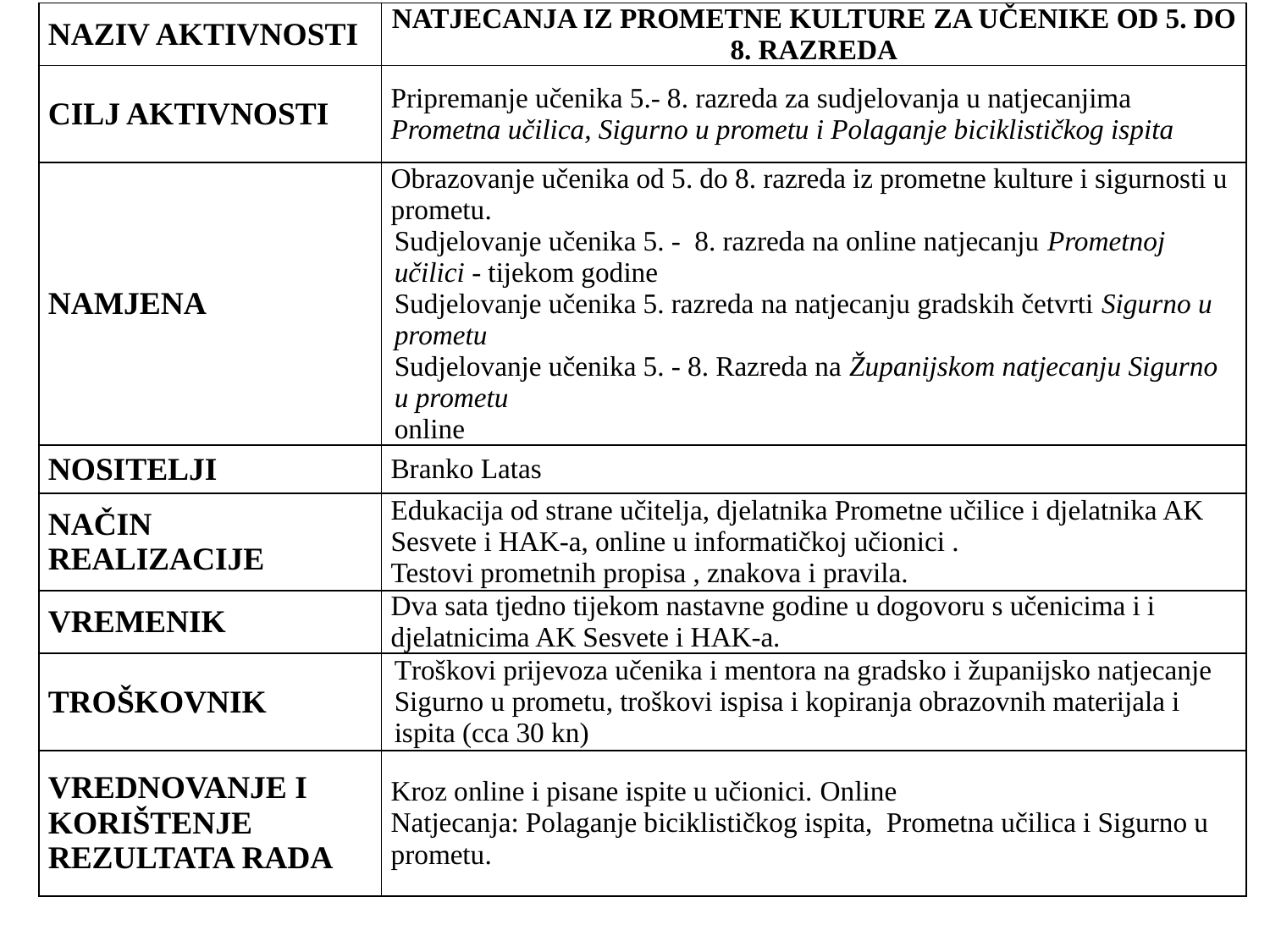

| NAZIV AKTIVNOSTI | NATJECANJA IZ PROMETNE KULTURE ZA UČENIKE OD 5. DO 8. RAZREDA |
| --- | --- |
| CILJ AKTIVNOSTI | Pripremanje učenika 5.- 8. razreda za sudjelovanja u natjecanjima Prometna učilica, Sigurno u prometu i Polaganje biciklističkog ispita |
| NAMJENA | Obrazovanje učenika od 5. do 8. razreda iz prometne kulture i sigurnosti u prometu. Sudjelovanje učenika 5. -  8. razreda na online natjecanju Prometnoj učilici - tijekom godine Sudjelovanje učenika 5. razreda na natjecanju gradskih četvrti Sigurno u prometu Sudjelovanje učenika 5. - 8. Razreda na Županijskom natjecanju Sigurno u prometu  online |
| NOSITELJI | Branko Latas |
| NAČIN REALIZACIJE | Edukacija od strane učitelja, djelatnika Prometne učilice i djelatnika AK Sesvete i HAK-a, online u informatičkoj učionici . Testovi prometnih propisa , znakova i pravila. |
| VREMENIK | Dva sata tjedno tijekom nastavne godine u dogovoru s učenicima i i djelatnicima AK Sesvete i HAK-a. |
| TROŠKOVNIK | Troškovi prijevoza učenika i mentora na gradsko i županijsko natjecanje Sigurno u prometu, troškovi ispisa i kopiranja obrazovnih materijala i ispita (cca 30 kn) |
| VREDNOVANJE I KORIŠTENJE REZULTATA RADA | Kroz online i pisane ispite u učionici. Online Natjecanja: Polaganje biciklističkog ispita,  Prometna učilica i Sigurno u prometu. |